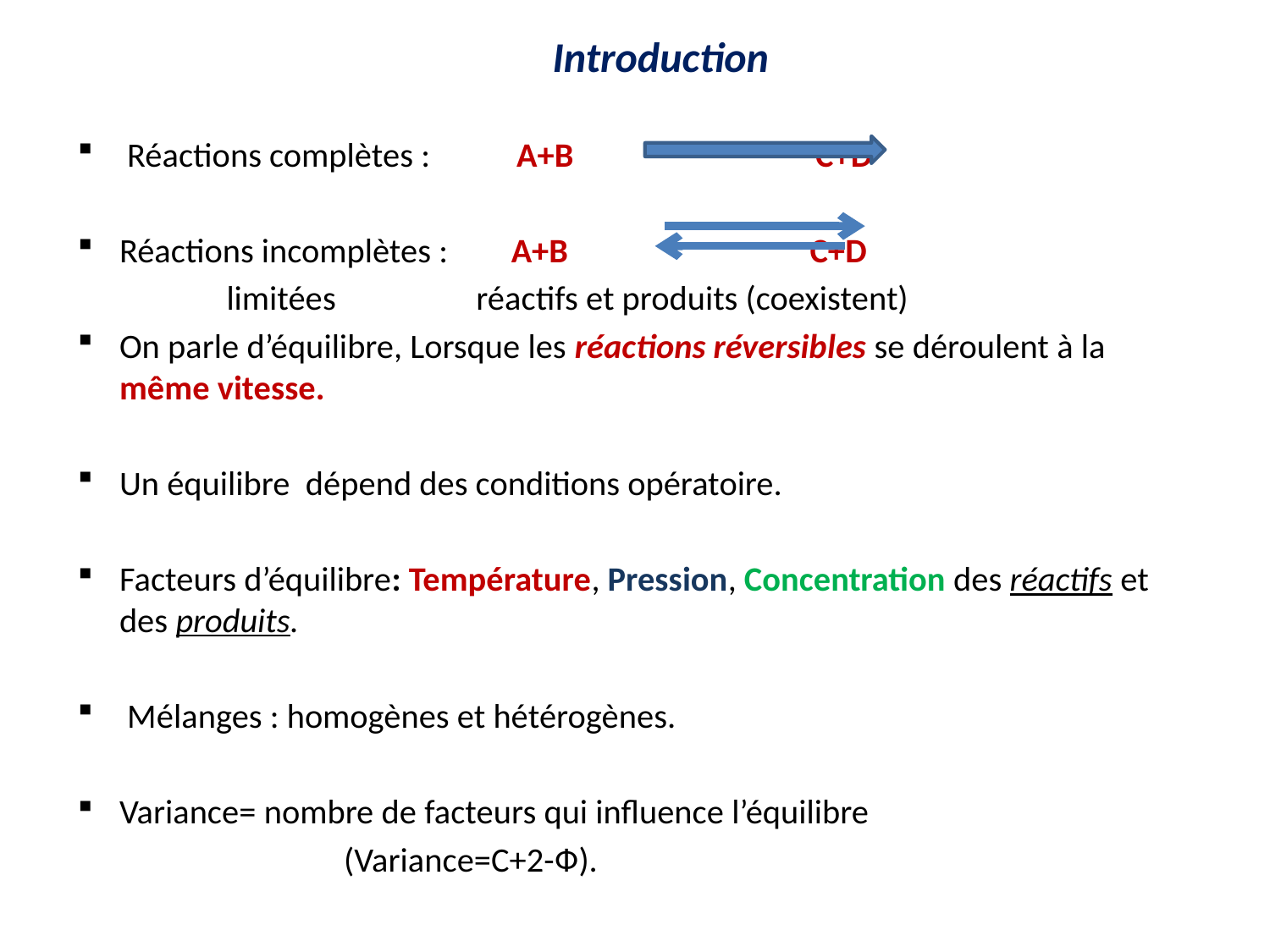

# Introduction
 Réactions complètes :           A+B                               C+D

Réactions incomplètes :        A+B                               C+D
                   limitées                  réactifs et produits (coexistent)
On parle d’équilibre, Lorsque les réactions réversibles se déroulent à la même vitesse.

Un équilibre  dépend des conditions opératoire.

Facteurs d’équilibre: Température, Pression, Concentration des réactifs et des produits.

 Mélanges : homogènes et hétérogènes.

Variance= nombre de facteurs qui influence l’équilibre
                                  (Variance=C+2-Ф).